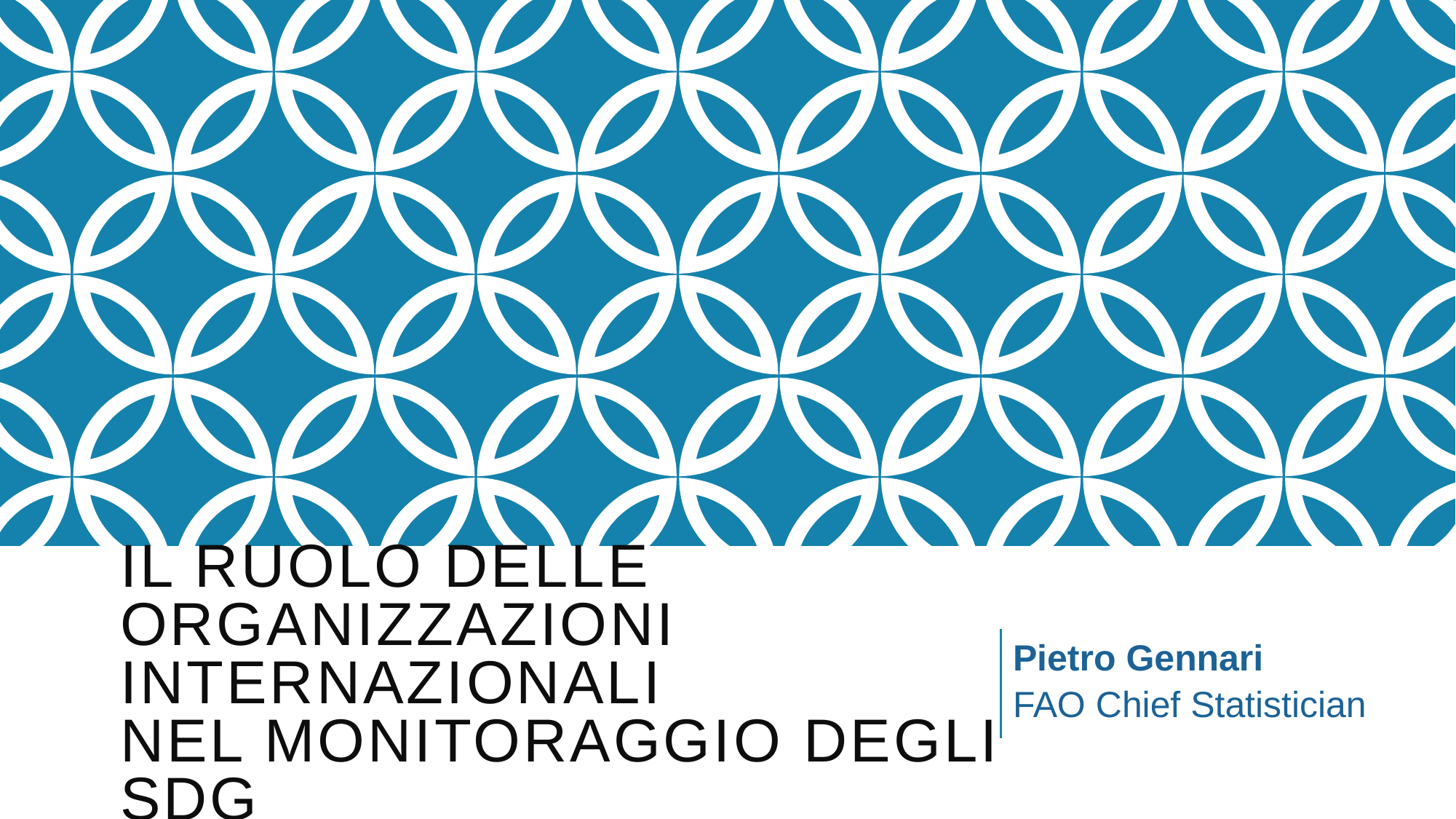

# il ruolo delle organizzazioni internazionali nel monitoraggio degli SDG
Pietro Gennari
FAO Chief Statistician